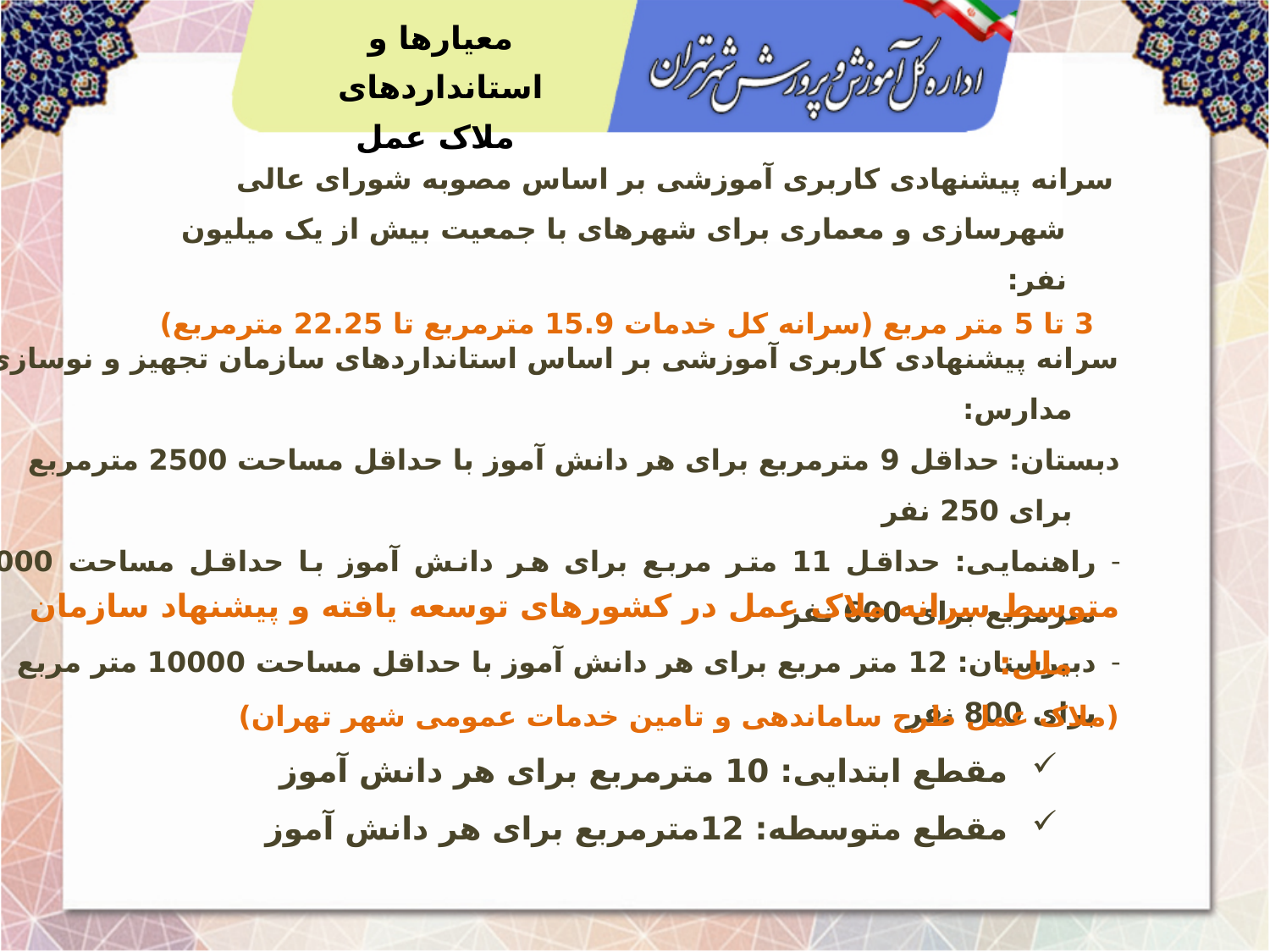

معیارها و استانداردهای
 ملاک عمل

سرانه پیشنهادی کاربری آموزشی بر اساس مصوبه شورای عالی شهرسازی و معماری برای شهرهای با جمعیت بیش از یک میلیون نفر:
3 تا 5 متر مربع (سرانه کل خدمات 15.9 مترمربع تا 22.25 مترمربع)
سرانه پیشنهادی کاربری آموزشی بر اساس استانداردهای سازمان تجهیز و نوسازی مدارس:
دبستان: حداقل 9 مترمربع برای هر دانش آموز با حداقل مساحت 2500 مترمربع برای 250 نفر
راهنمایی: حداقل 11 متر مربع برای هر دانش آموز با حداقل مساحت 7000 مترمربع برای 600 نفر
دبیرستان: 12 متر مربع برای هر دانش آموز با حداقل مساحت 10000 متر مربع برای 800 نفر
متوسط سرانه ملاک عمل در کشورهای توسعه یافته و پیشنهاد سازمان ملل:
(ملاک عمل طرح ساماندهی و تامین خدمات عمومی شهر تهران)
مقطع ابتدایی: 10 مترمربع برای هر دانش آموز
مقطع متوسطه: 12مترمربع برای هر دانش آموز